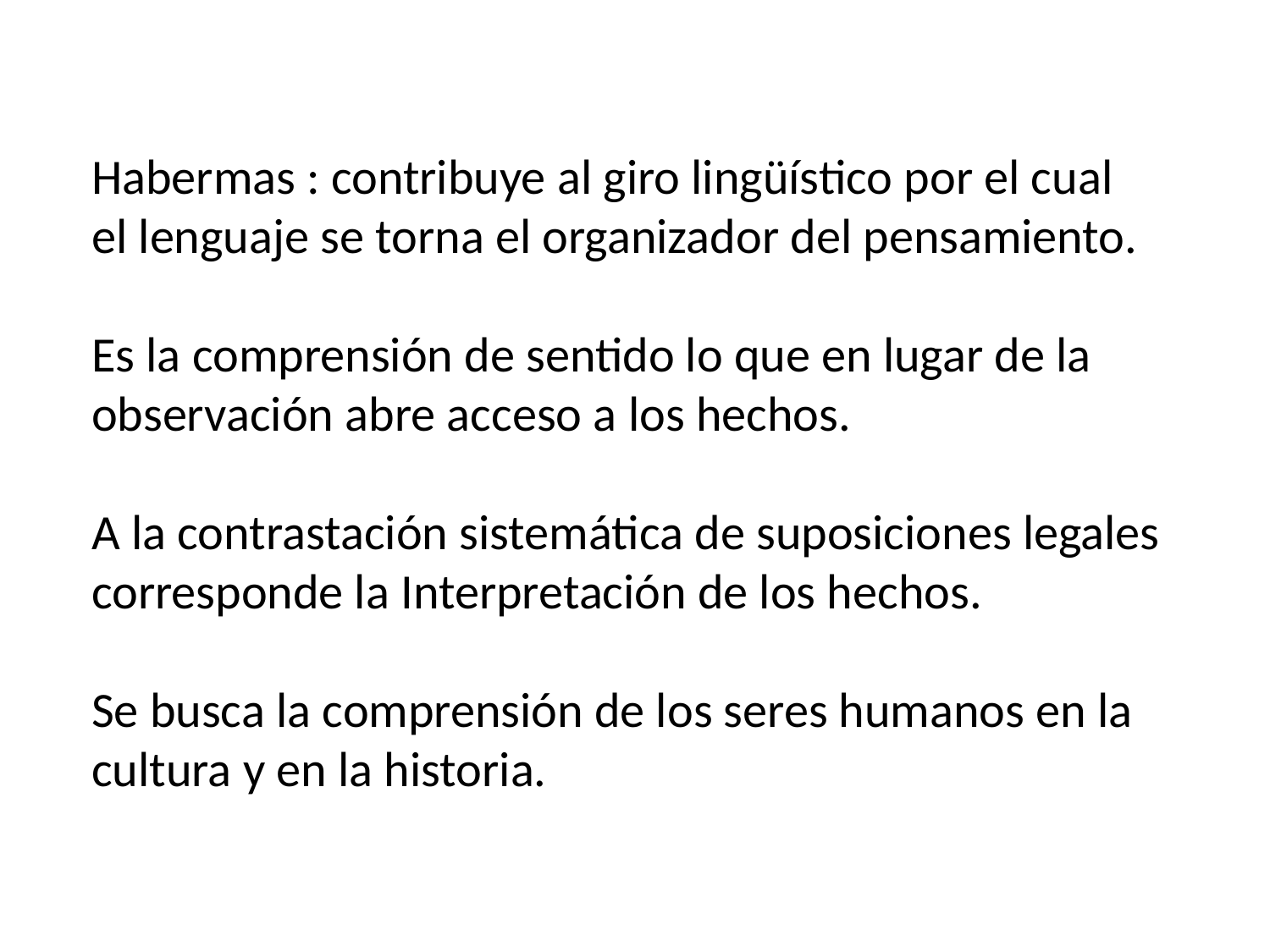

Habermas : contribuye al giro lingüístico por el cual
el lenguaje se torna el organizador del pensamiento.

Es la comprensión de sentido lo que en lugar de la observación abre acceso a los hechos.

A la contrastación sistemática de suposiciones legales corresponde la Interpretación de los hechos.

Se busca la comprensión de los seres humanos en la cultura y en la historia.